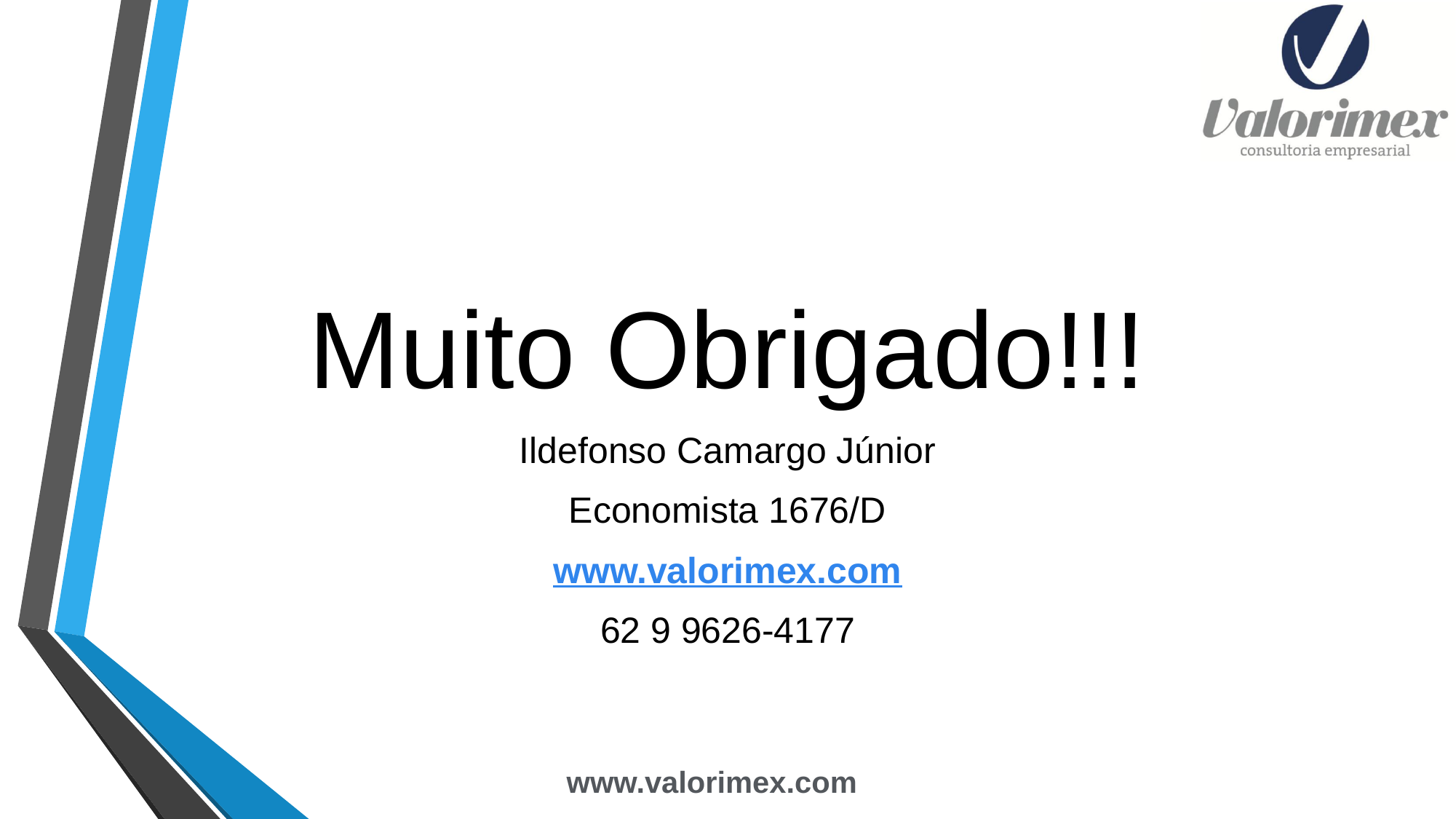

Muito Obrigado!!!
Ildefonso Camargo Júnior
Economista 1676/D
www.valorimex.com
62 9 9626-4177